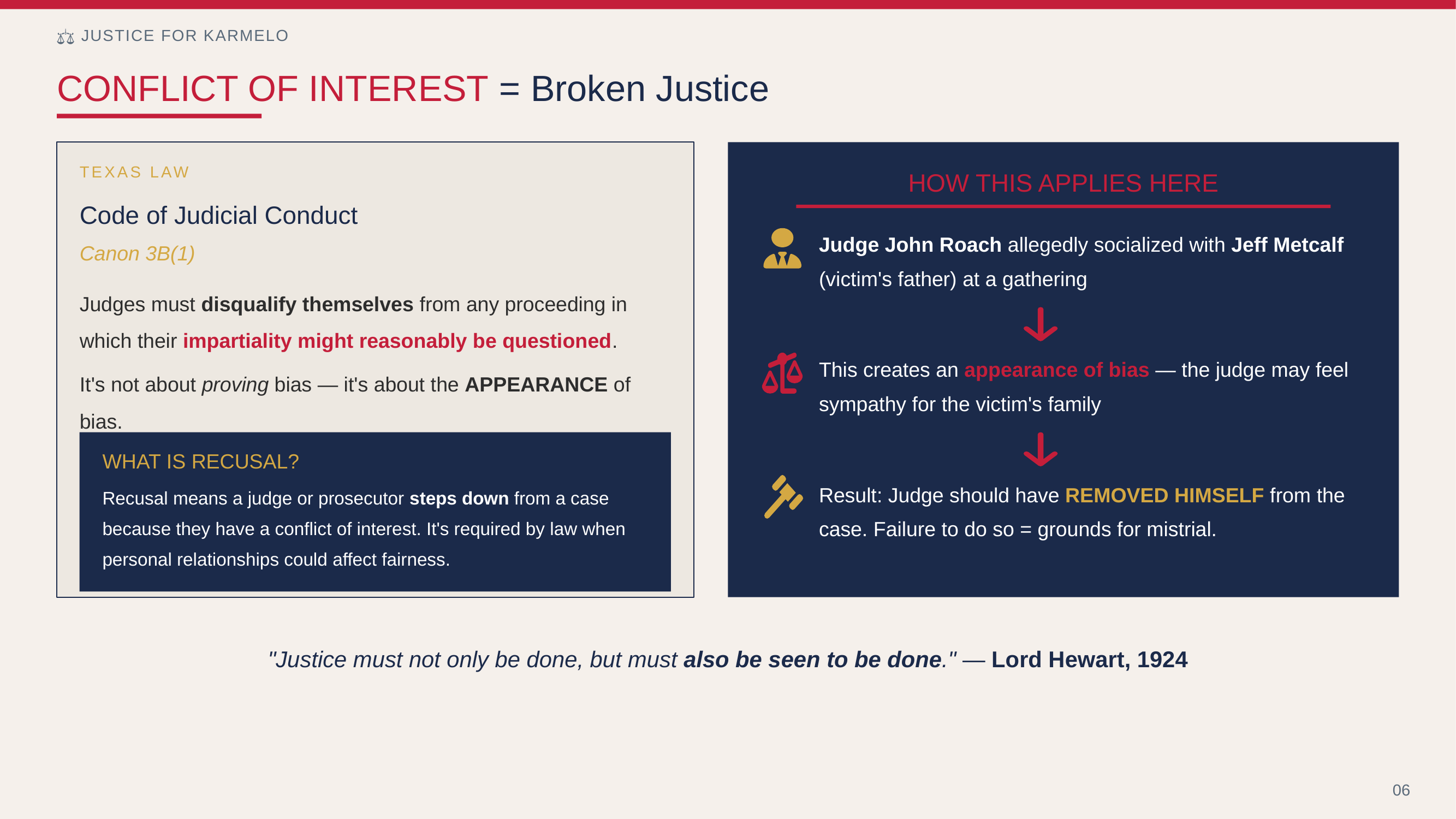

⚖️ JUSTICE FOR KARMELO
CONFLICT OF INTEREST = Broken Justice

TEXAS LAW
HOW THIS APPLIES HERE
Code of Judicial Conduct

Judge John Roach allegedly socialized with Jeff Metcalf (victim's father) at a gathering

Canon 3B(1)
Judges must disqualify themselves from any proceeding in which their impartiality might reasonably be questioned.
It's not about proving bias — it's about the APPEARANCE of bias.

This creates an appearance of bias — the judge may feel sympathy for the victim's family

WHAT IS RECUSAL?
Result: Judge should have REMOVED HIMSELF from the case. Failure to do so = grounds for mistrial.
Recusal means a judge or prosecutor steps down from a case because they have a conflict of interest. It's required by law when personal relationships could affect fairness.

"Justice must not only be done, but must also be seen to be done." — Lord Hewart, 1924
06